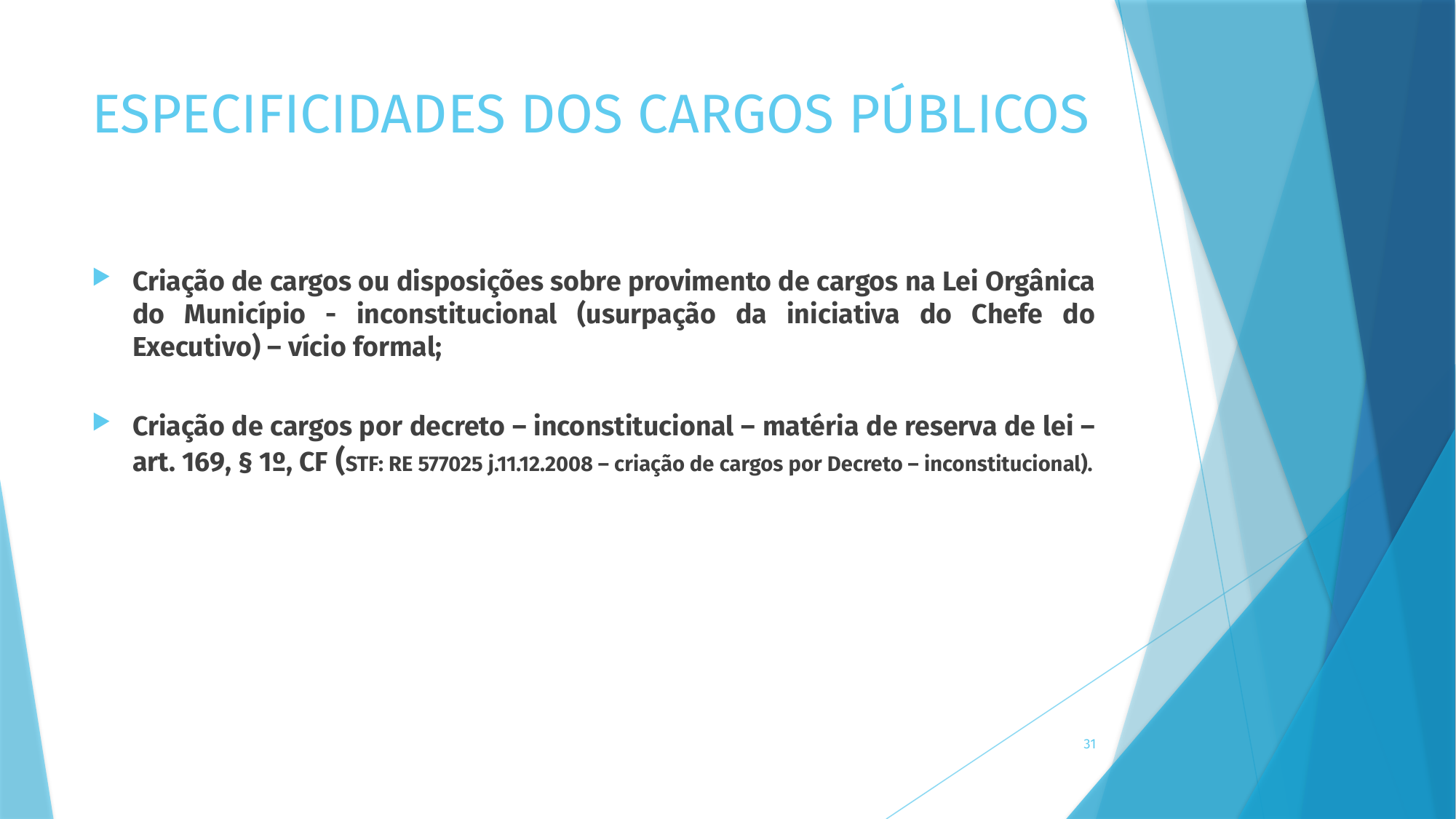

# ESPECIFICIDADES DOS CARGOS PÚBLICOS
Criação de cargos ou disposições sobre provimento de cargos na Lei Orgânica do Município - inconstitucional (usurpação da iniciativa do Chefe do Executivo) – vício formal;

Criação de cargos por decreto – inconstitucional – matéria de reserva de lei – art. 169, § 1º, CF (STF: RE 577025 j.11.12.2008 – criação de cargos por Decreto – inconstitucional).

31